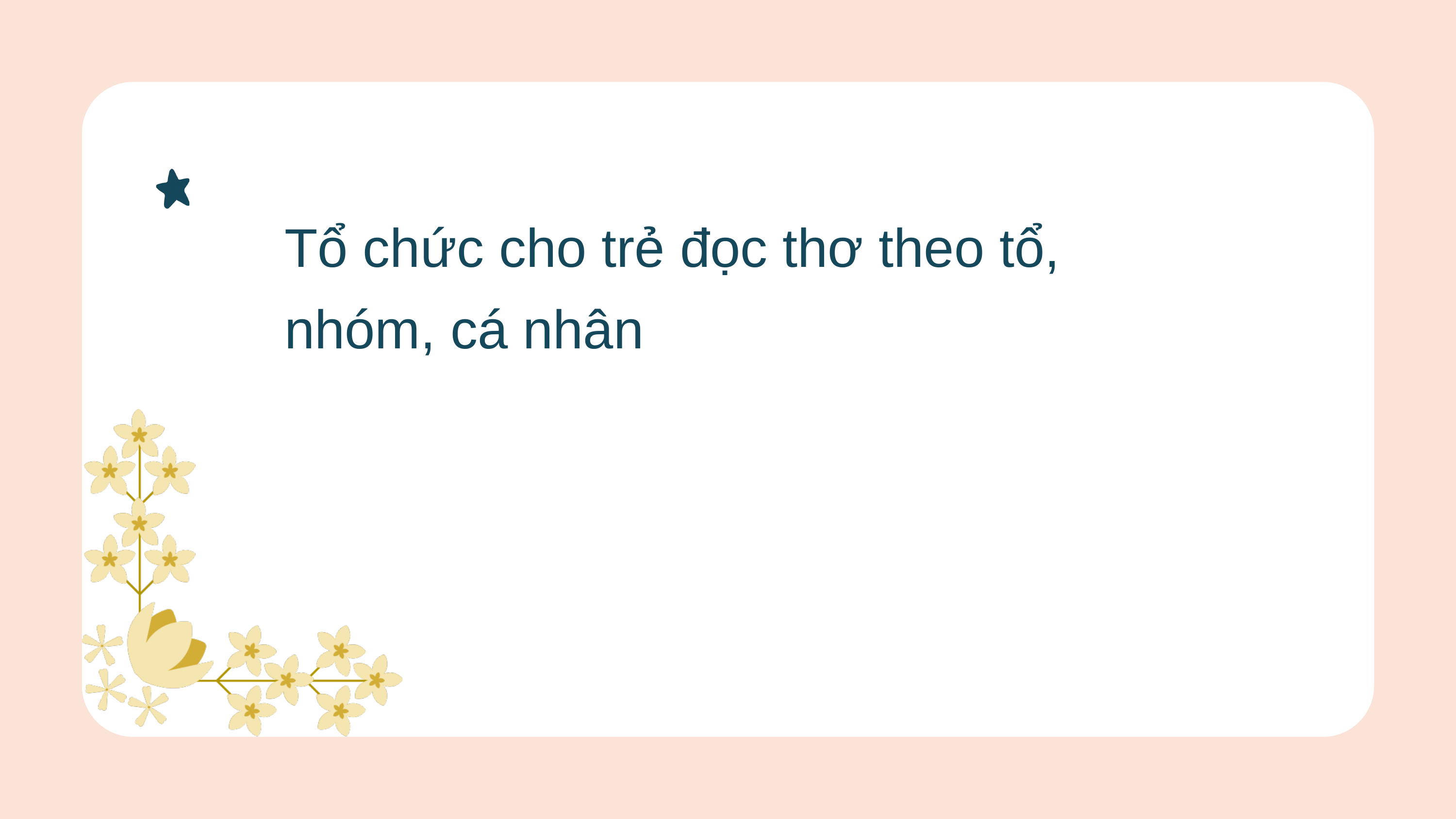

Tổ chức cho trẻ đọc thơ theo tổ, nhóm, cá nhân